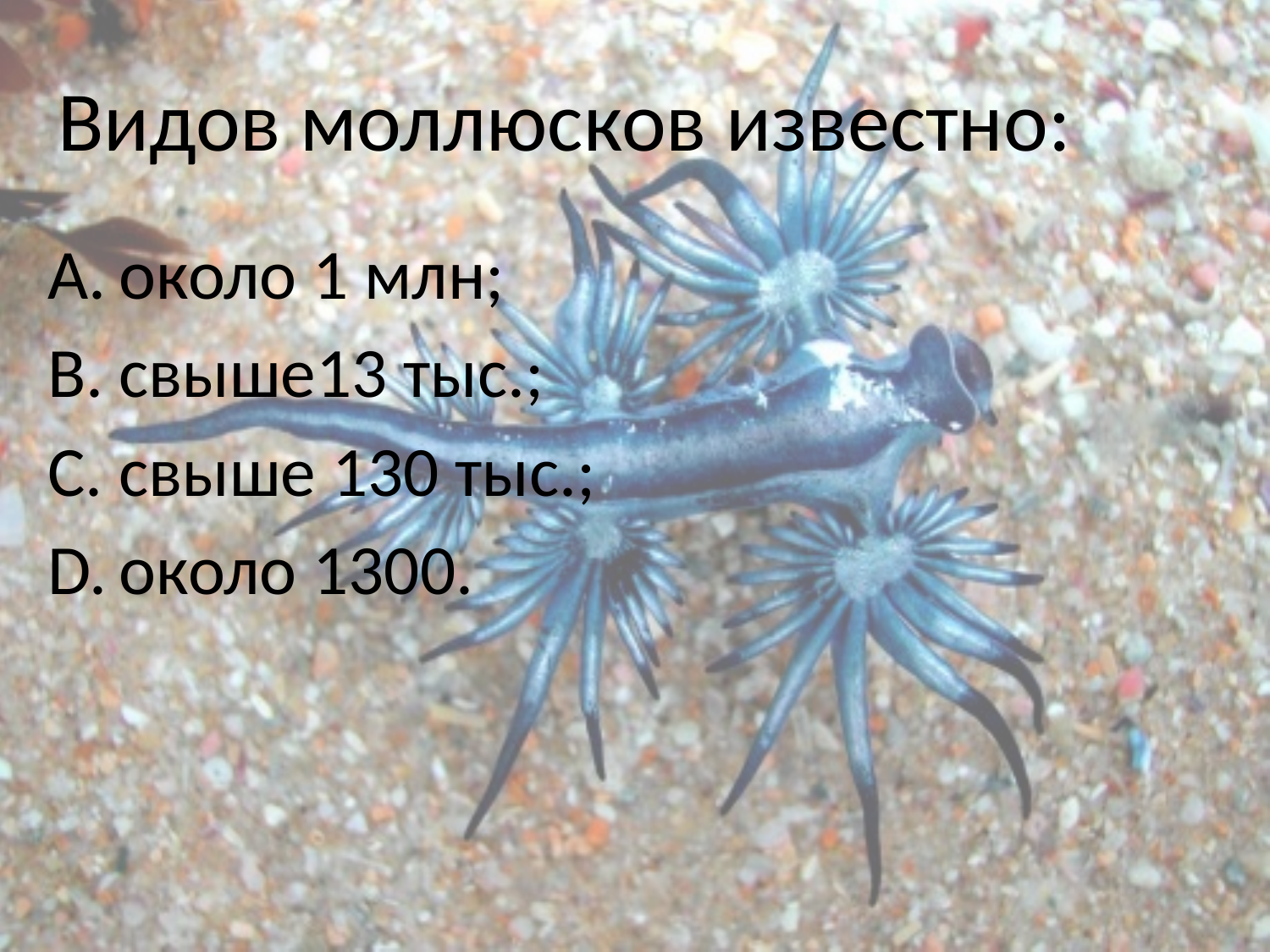

# Видов моллюсков известно:
около 1 млн;
свыше13 тыс.;
свыше 130 тыс.;
около 1300.